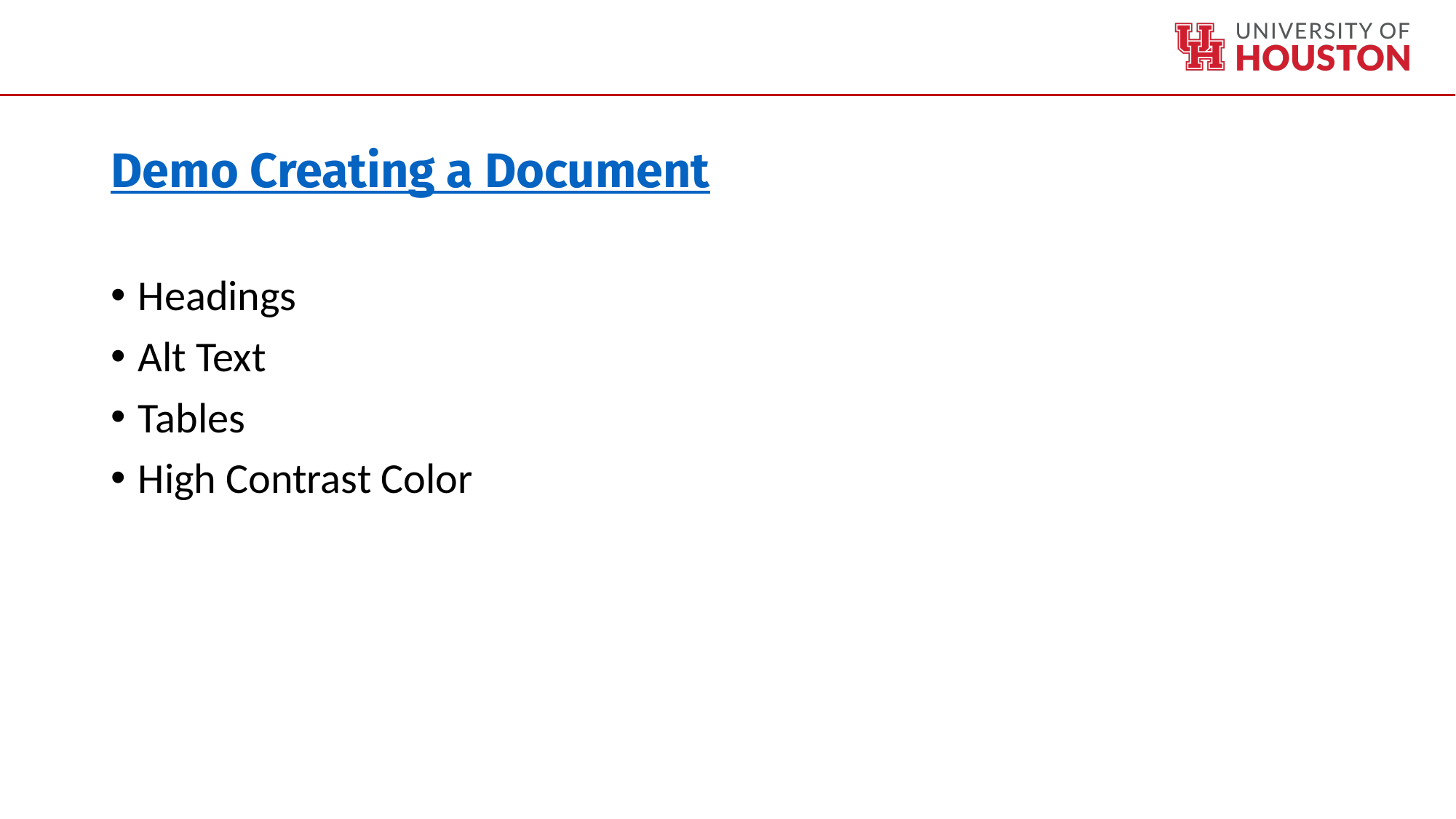

# Demo Creating a Document
Headings
Alt Text
Tables
High Contrast Color